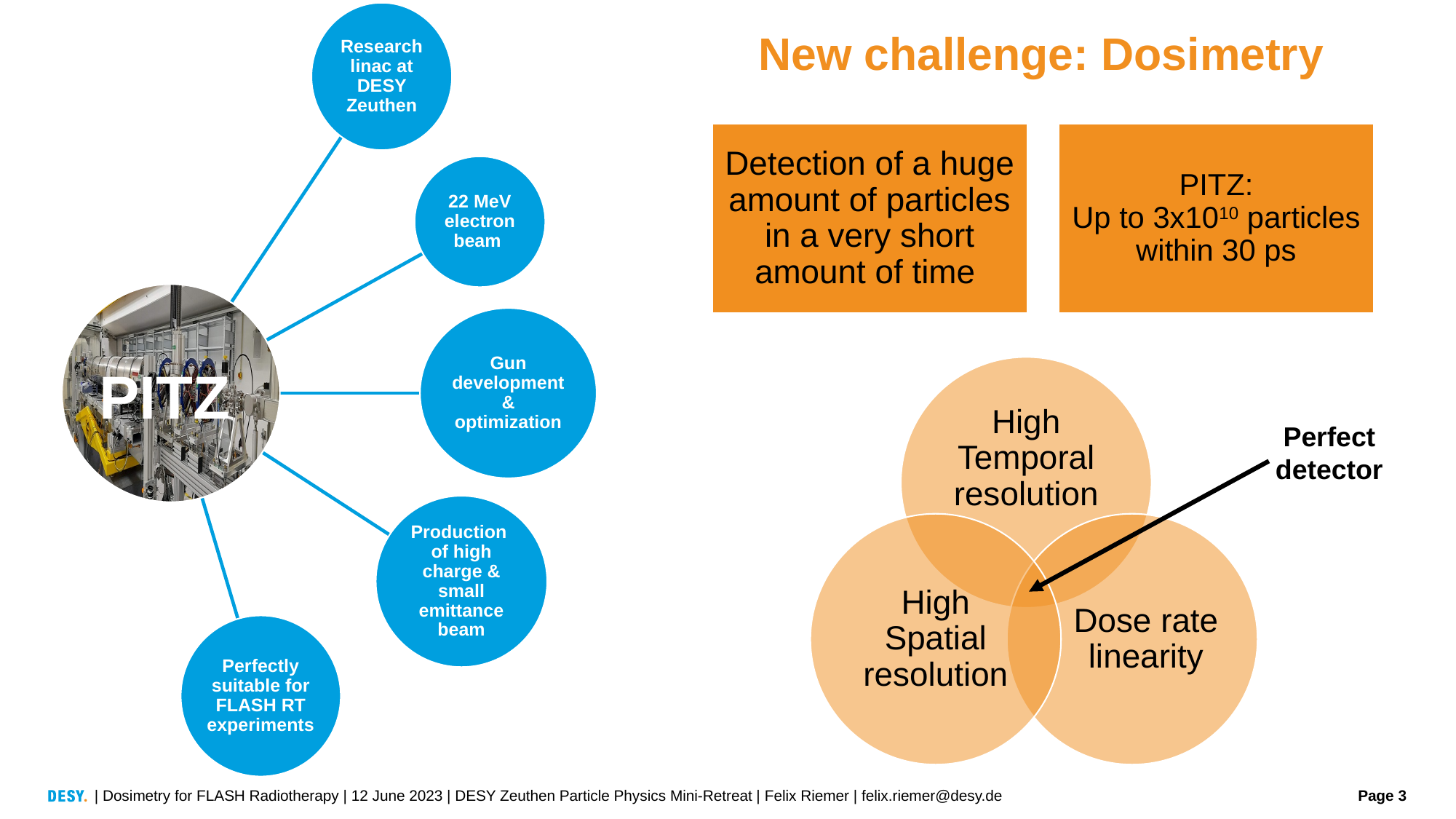

Research linac at DESY Zeuthen

22 MeV electron beam

Gun development & optimization

Production
of high charge & small emittance beam

Perfectly suitable for FLASH RT experiments
New challenge: Dosimetry

Detection of a huge amount of particles in a very short amount of time
PITZ:
Up to 3x1010 particles within 30 ps

High Temporal resolution

High Spatial resolution
   Dose rate    linearity
PITZ
Perfect detector

| Dosimetry for FLASH Radiotherapy | 12 June 2023 | DESY Zeuthen Particle Physics Mini-Retreat | Felix Riemer | felix.riemer@desy.de